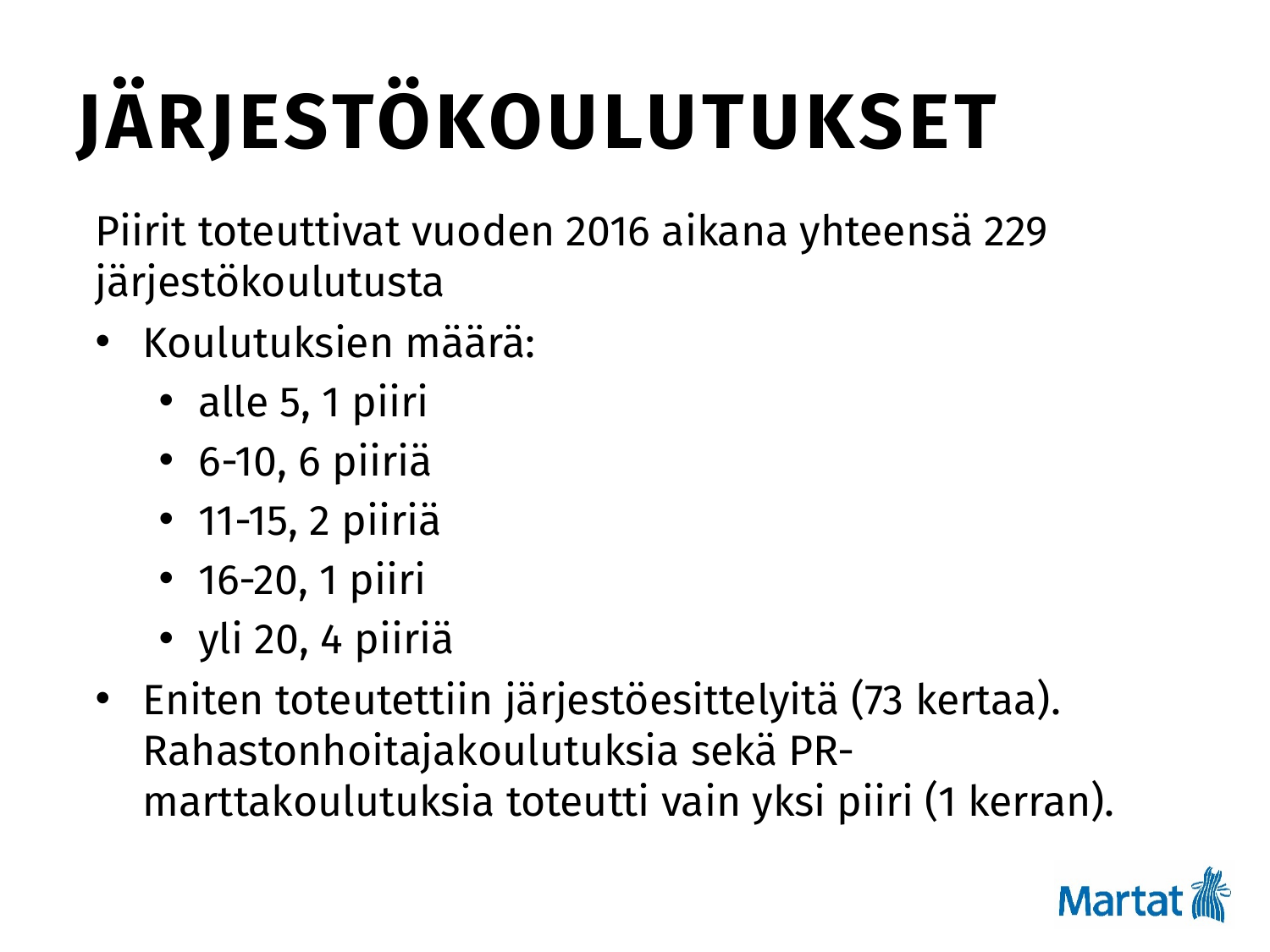

# Järjestökoulutukset
Piirit toteuttivat vuoden 2016 aikana yhteensä 229 järjestökoulutusta
Koulutuksien määrä:
alle 5, 1 piiri
6-10, 6 piiriä
11-15, 2 piiriä
16-20, 1 piiri
yli 20, 4 piiriä
Eniten toteutettiin järjestöesittelyitä (73 kertaa). Rahastonhoitajakoulutuksia sekä PR-marttakoulutuksia toteutti vain yksi piiri (1 kerran).